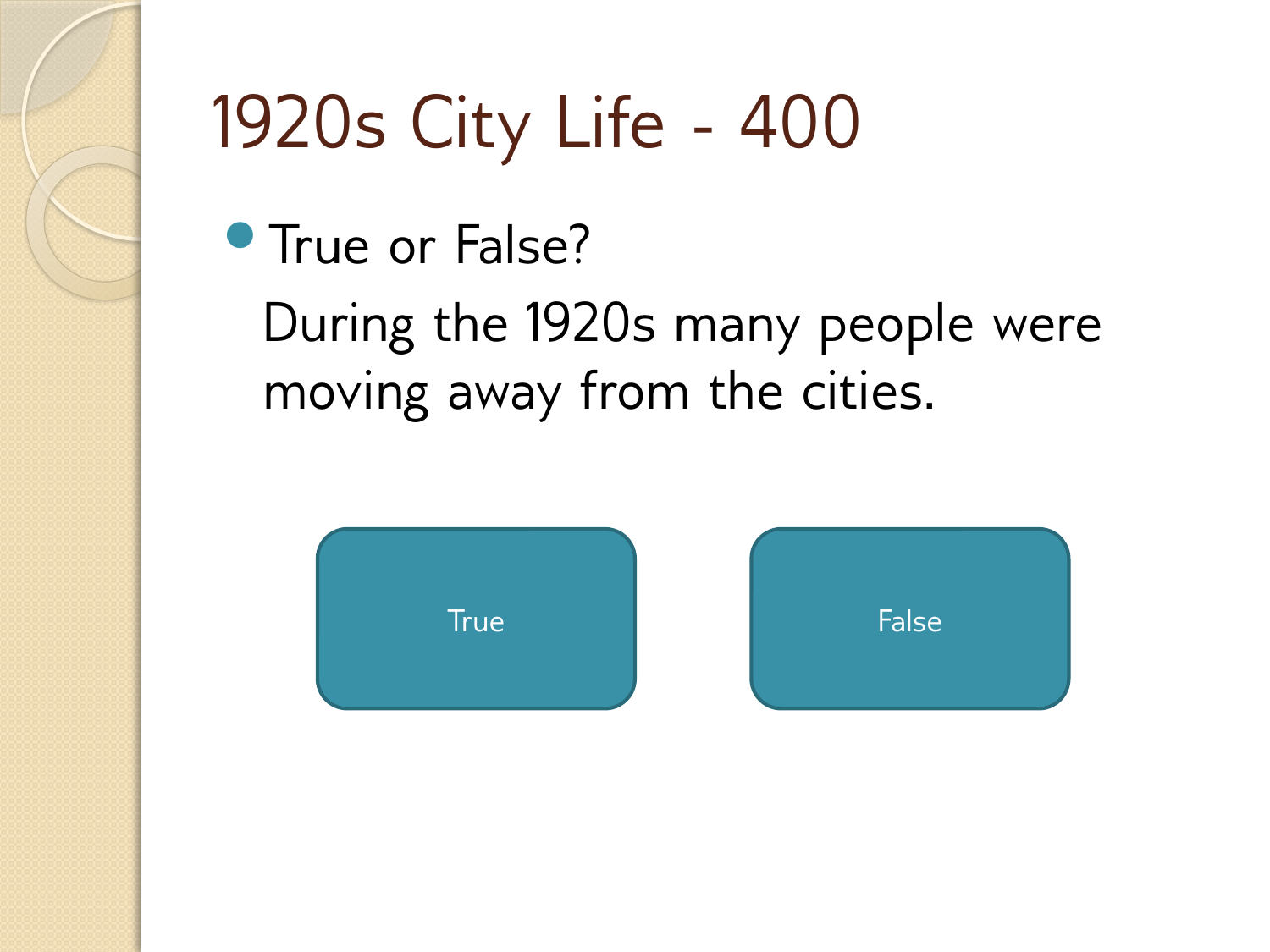

# 1920s City Life - 400
True or False?
	During the 1920s many people were moving away from the cities.

True
False